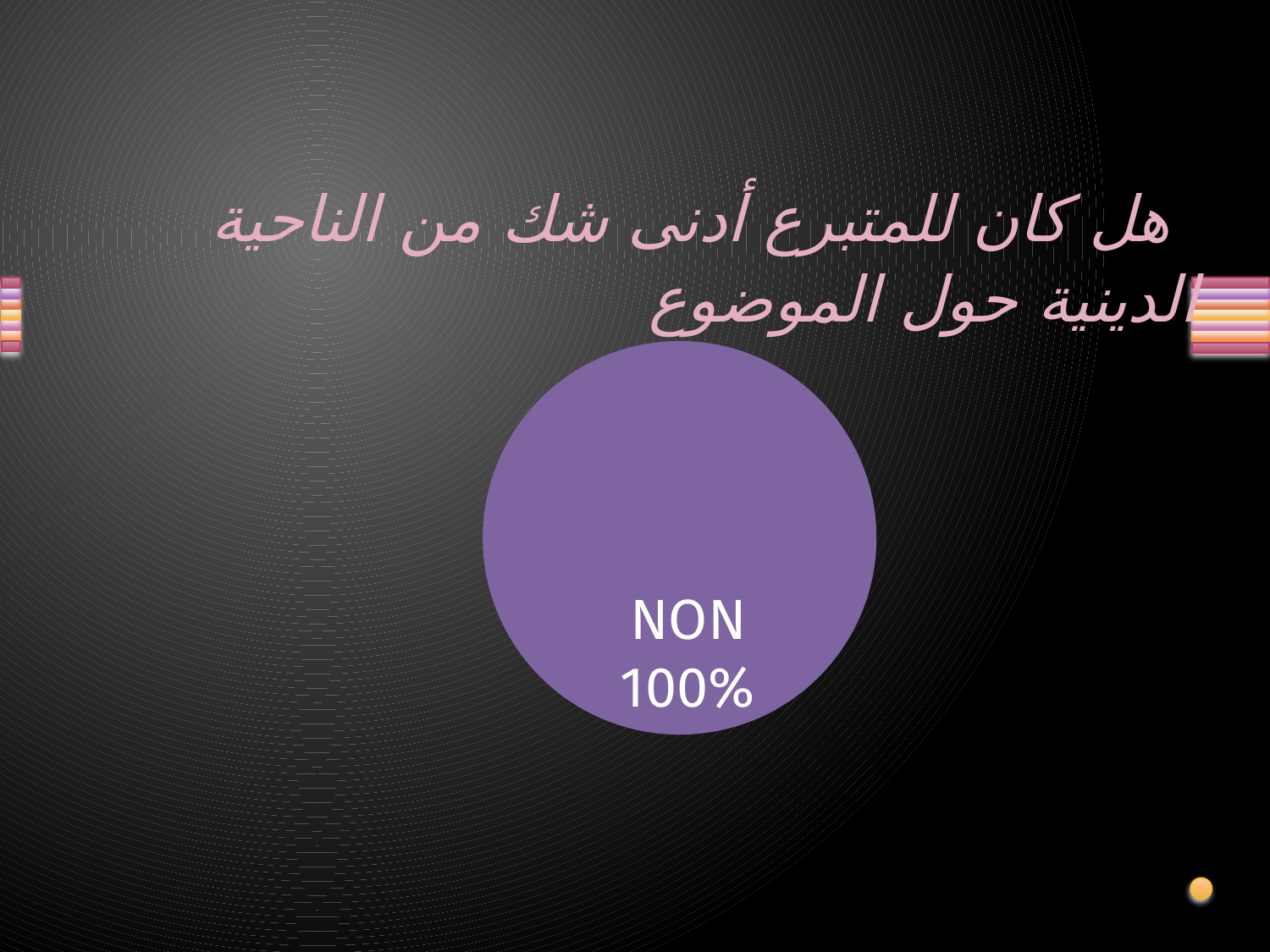

هل كان للمتبرع أدنى شك من الناحية الدينية حول الموضوع

### Chart

| Category | Ventes |
|---|---|
| نعم | 0.0 |
| لا | 100.0 |